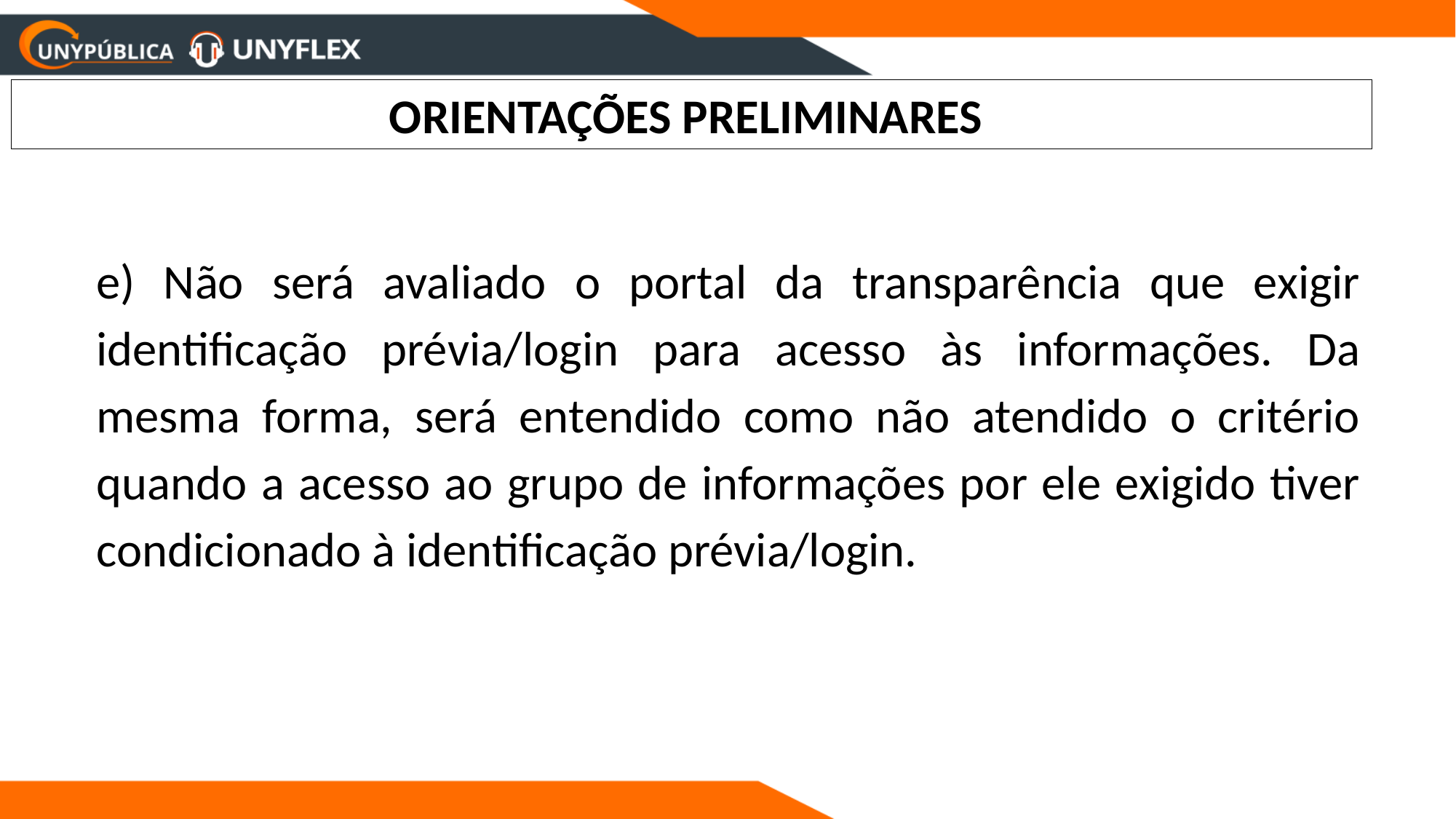

ORIENTAÇÕES PRELIMINARES
e) Não será avaliado o portal da transparência que exigir identificação prévia/login para acesso às informações. Da mesma forma, será entendido como não atendido o critério quando a acesso ao grupo de informações por ele exigido tiver condicionado à identificação prévia/login.